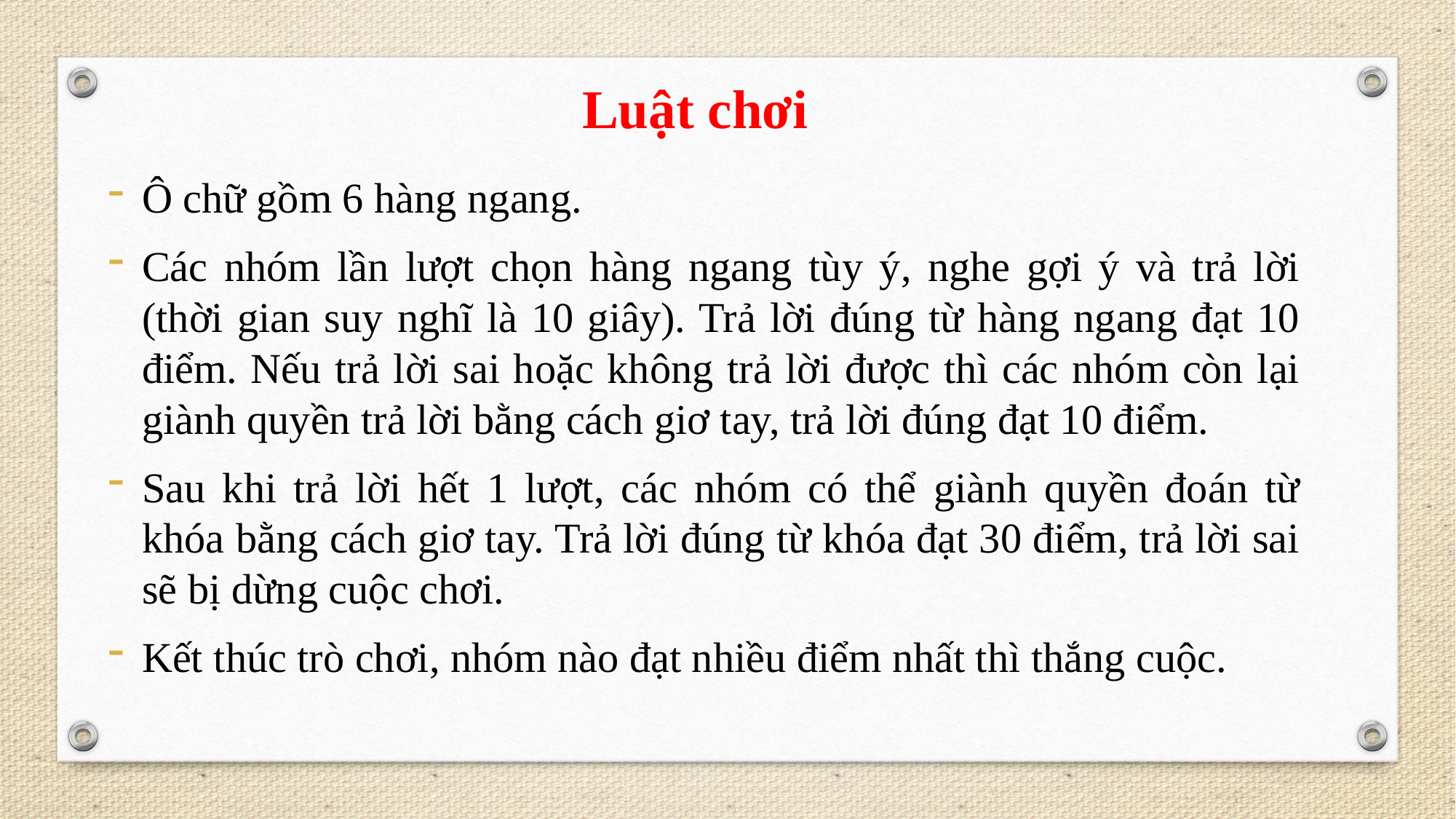

Luật chơi
Ô chữ gồm 6 hàng ngang.
Các nhóm lần lượt chọn hàng ngang tùy ý, nghe gợi ý và trả lời (thời gian suy nghĩ là 10 giây). Trả lời đúng từ hàng ngang đạt 10 điểm. Nếu trả lời sai hoặc không trả lời được thì các nhóm còn lại giành quyền trả lời bằng cách giơ tay, trả lời đúng đạt 10 điểm.
Sau khi trả lời hết 1 lượt, các nhóm có thể giành quyền đoán từ khóa bằng cách giơ tay. Trả lời đúng từ khóa đạt 30 điểm, trả lời sai sẽ bị dừng cuộc chơi.
Kết thúc trò chơi, nhóm nào đạt nhiều điểm nhất thì thắng cuộc.